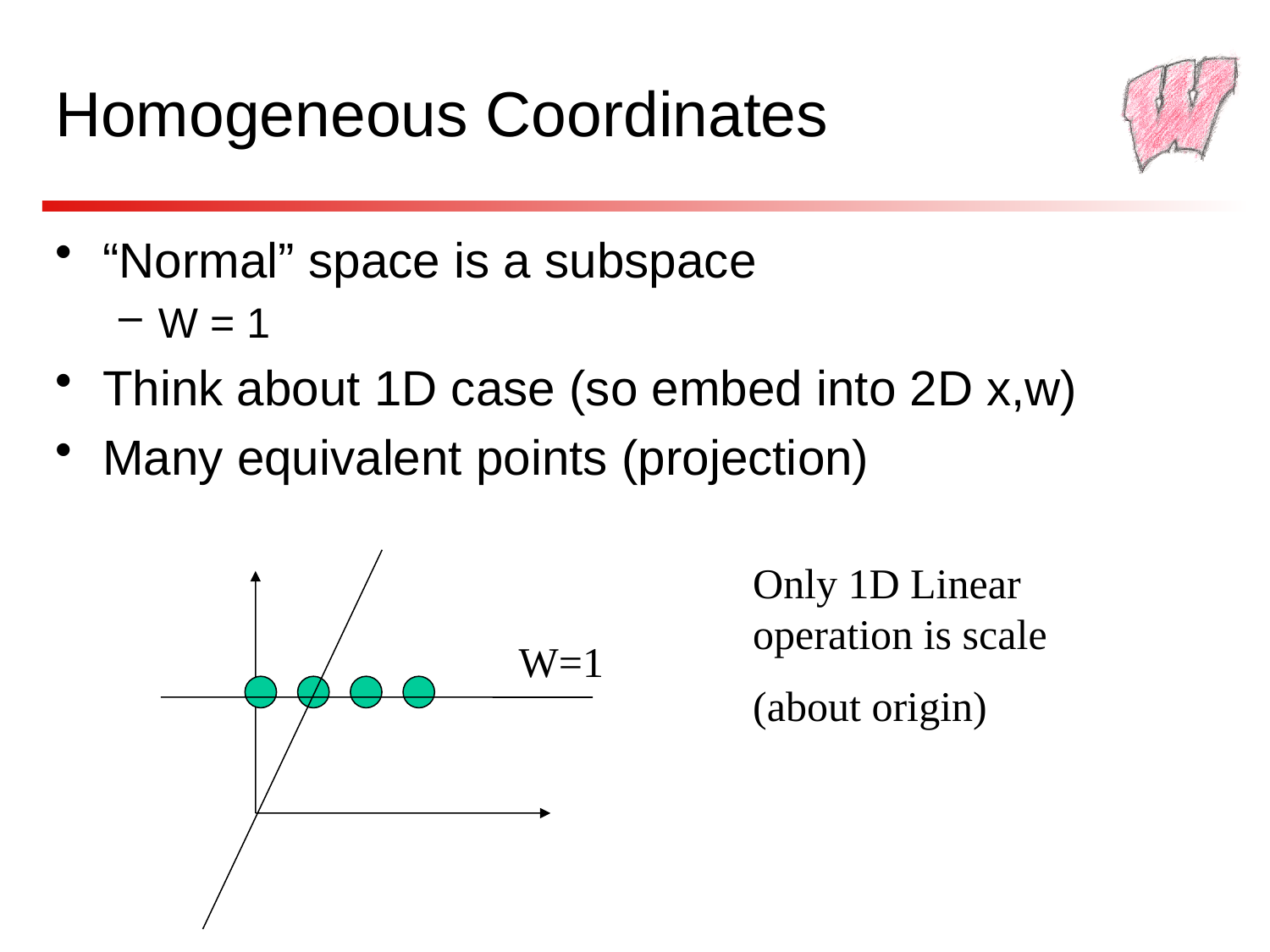

# Homogeneous Coordinates
“Normal” space is a subspace
W = 1
Think about 1D case (so embed into 2D x,w)
Many equivalent points (projection)

Only 1D Linear operation is scale
(about origin)

W=1